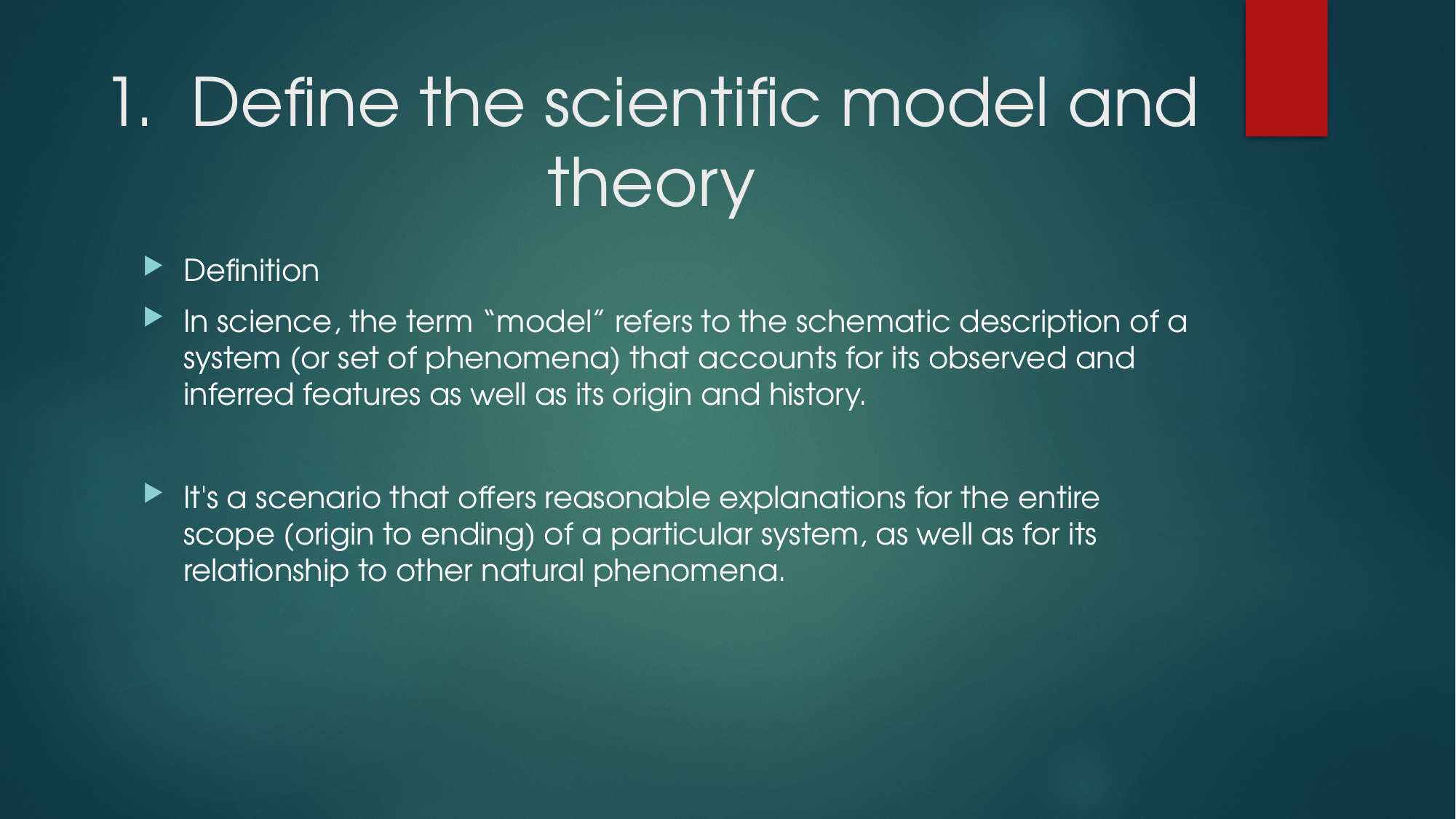

# 1.  Define the scientific model and theory
Definition
In science, the term “model” refers to the schematic description of a system (or set of phenomena) that accounts for its observed and inferred features as well as its origin and history.

It's a scenario that offers reasonable explanations for the entire scope (origin to ending) of a particular system, as well as for its relationship to other natural phenomena.